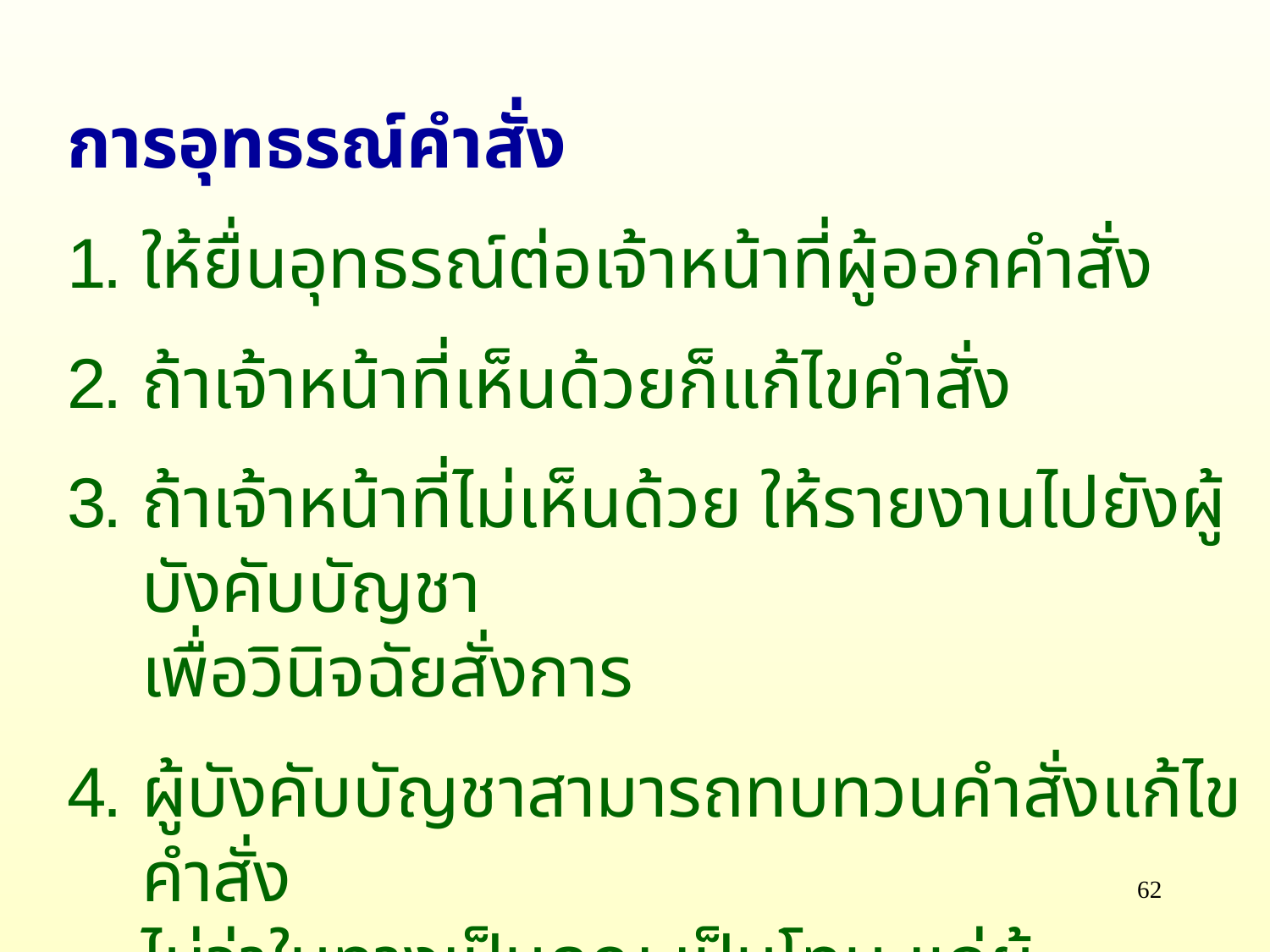

การอุทธรณ์คำสั่ง
ให้ยื่นอุทธรณ์ต่อเจ้าหน้าที่ผู้ออกคำสั่ง
ถ้าเจ้าหน้าที่เห็นด้วยก็แก้ไขคำสั่ง
ถ้าเจ้าหน้าที่ไม่เห็นด้วย ให้รายงานไปยังผู้บังคับบัญชา
เพื่อวินิจฉัยสั่งการ
ผู้บังคับบัญชาสามารถทบทวนคำสั่งแก้ไขคำสั่ง
ไม่ว่าในทางเป็นคุณ เป็นโทษ แก่ผู้อุทธรณ์ได้
62